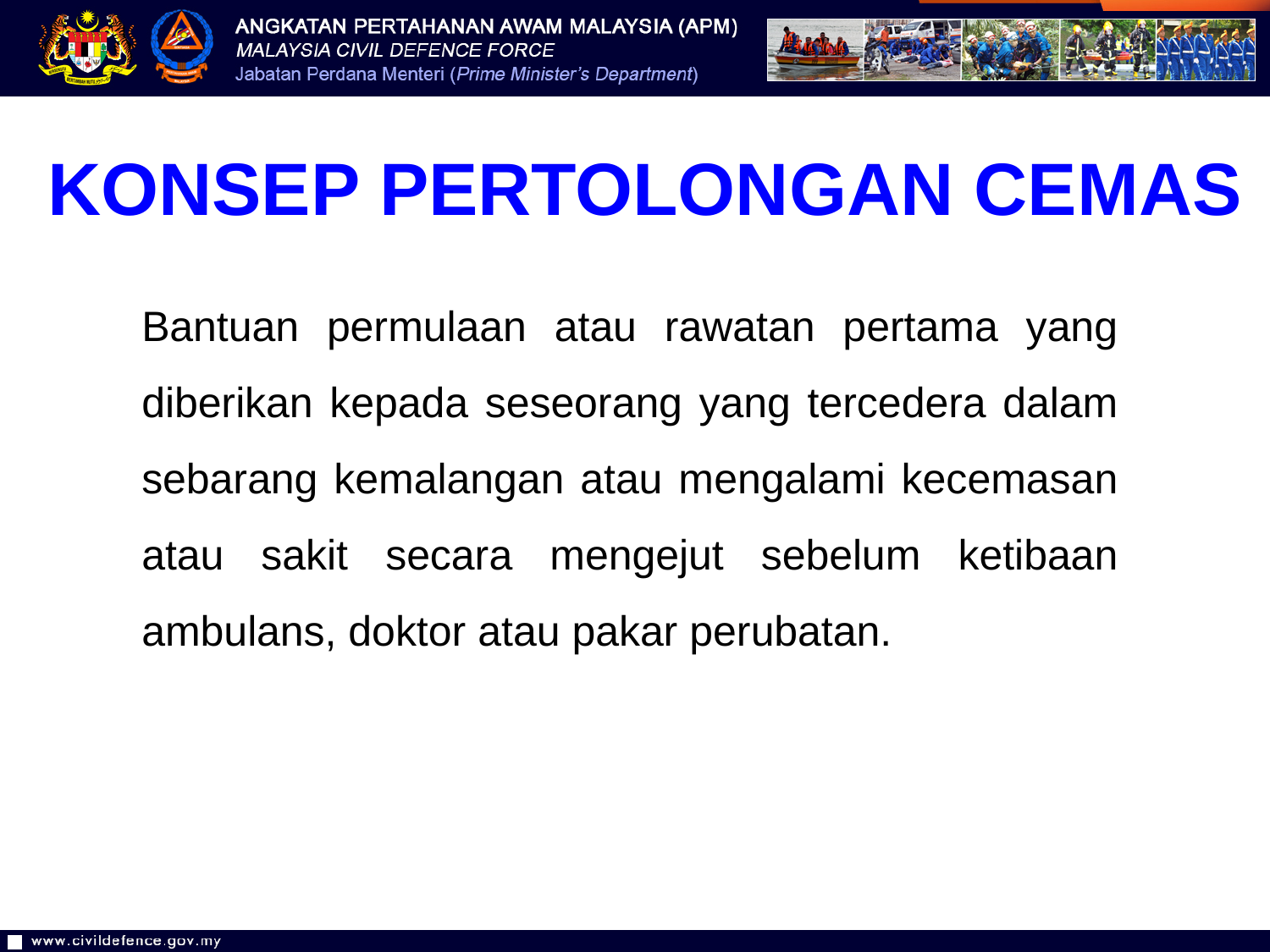

KONSEP PERTOLONGAN CEMAS
Bantuan permulaan atau rawatan pertama yang diberikan kepada seseorang yang tercedera dalam sebarang kemalangan atau mengalami kecemasan atau sakit secara mengejut sebelum ketibaan ambulans, doktor atau pakar perubatan.

4